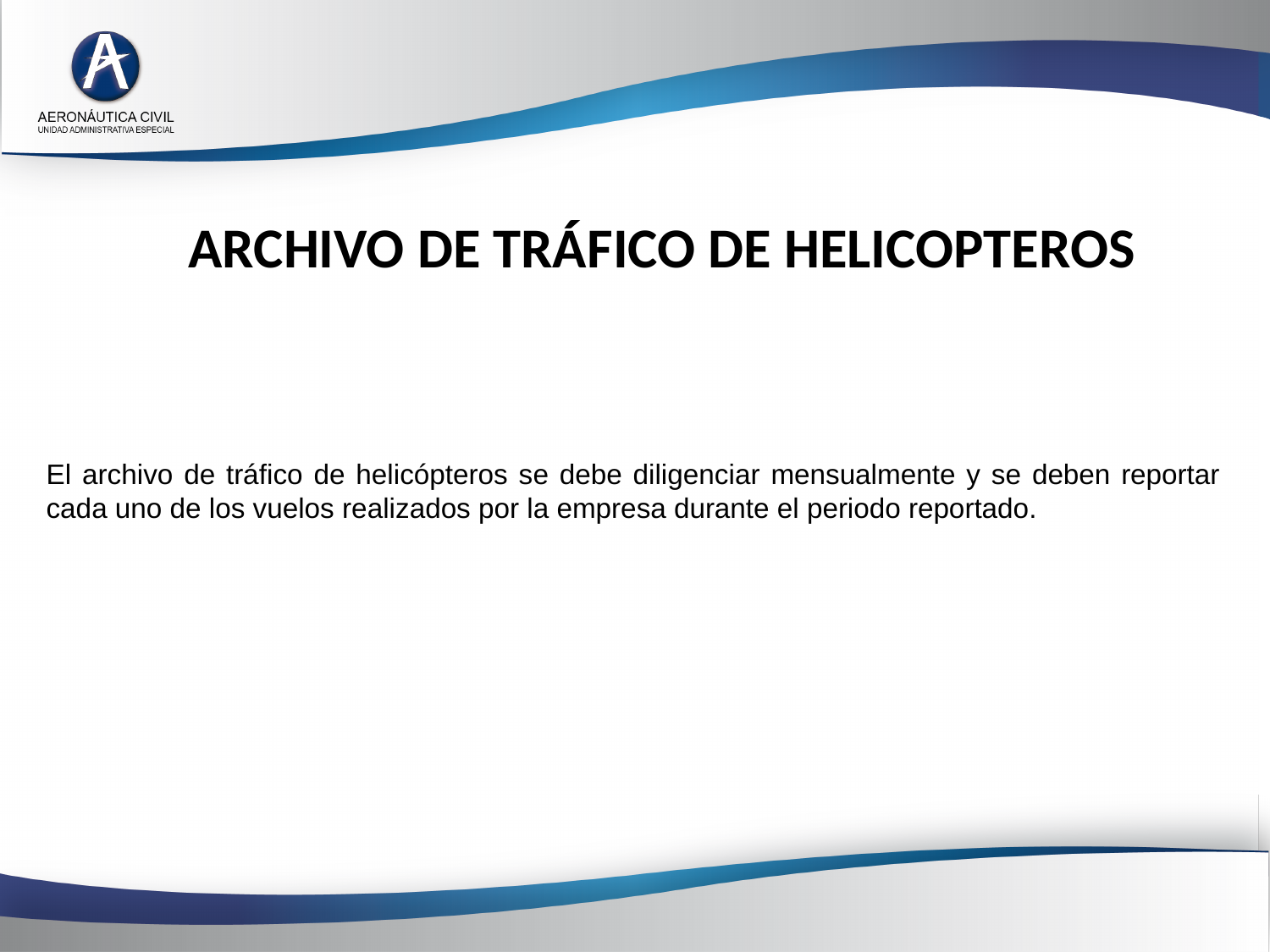

# ARCHIVO DE TRÁFICO DE HELICOPTEROS

El archivo de tráfico de helicópteros se debe diligenciar mensualmente y se deben reportar cada uno de los vuelos realizados por la empresa durante el periodo reportado.